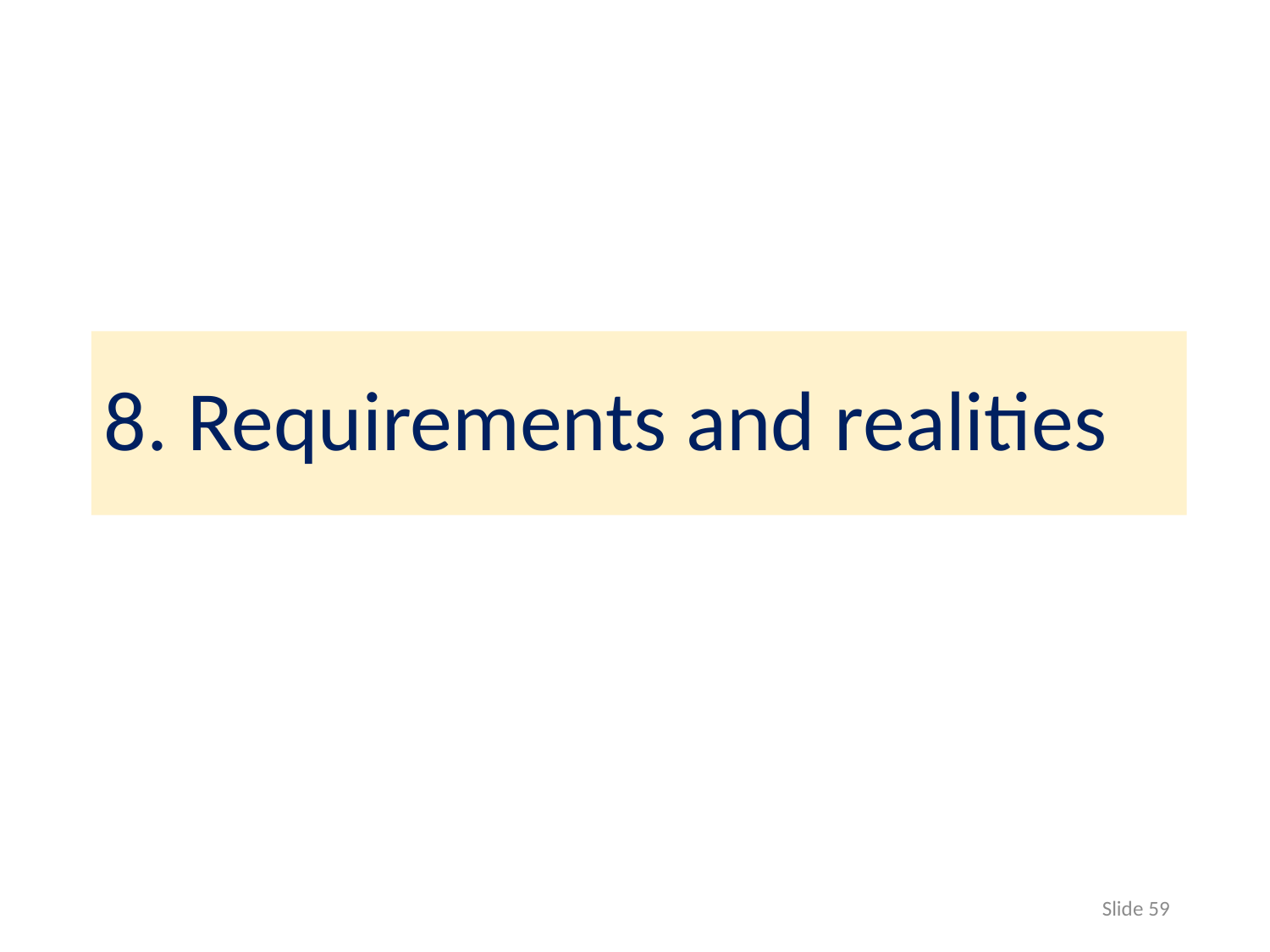

# 8. Requirements and realities
Slide 59